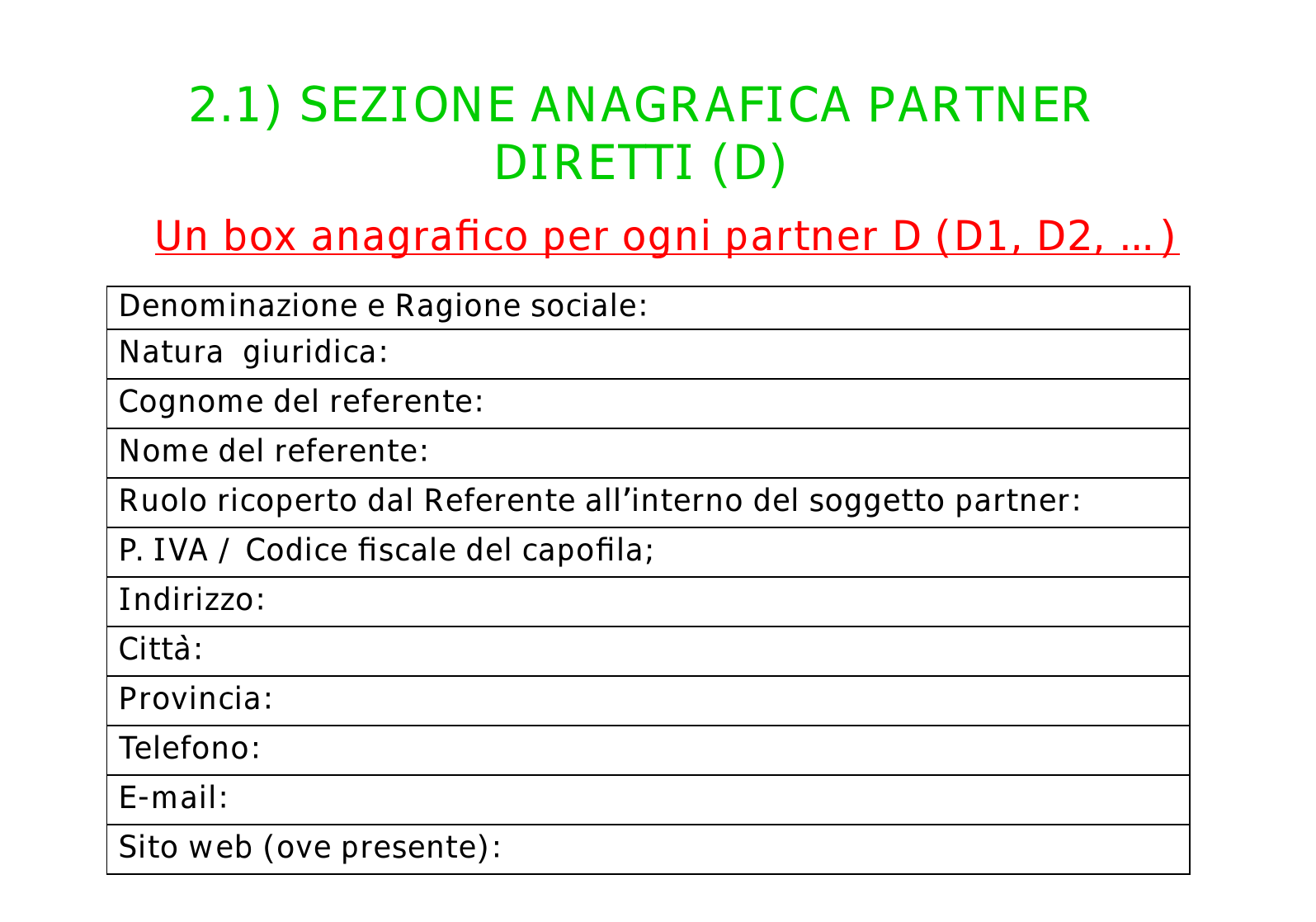

# 2.1) SEZIONE ANAGRAFICA PARTNER DIRETTI (D)
Un box anagrafico per ogni partner D (D1, D2, …)
| Denominazione e Ragione sociale: |
| --- |
| Natura giuridica: |
| Cognome del referente: |
| Nome del referente: |
| Ruolo ricoperto dal Referente all’interno del soggetto partner: |
| P. IVA / Codice fiscale del capofila; |
| Indirizzo: |
| Città: |
| Provincia: |
| Telefono: |
| E-mail: |
| Sito web (ove presente): |